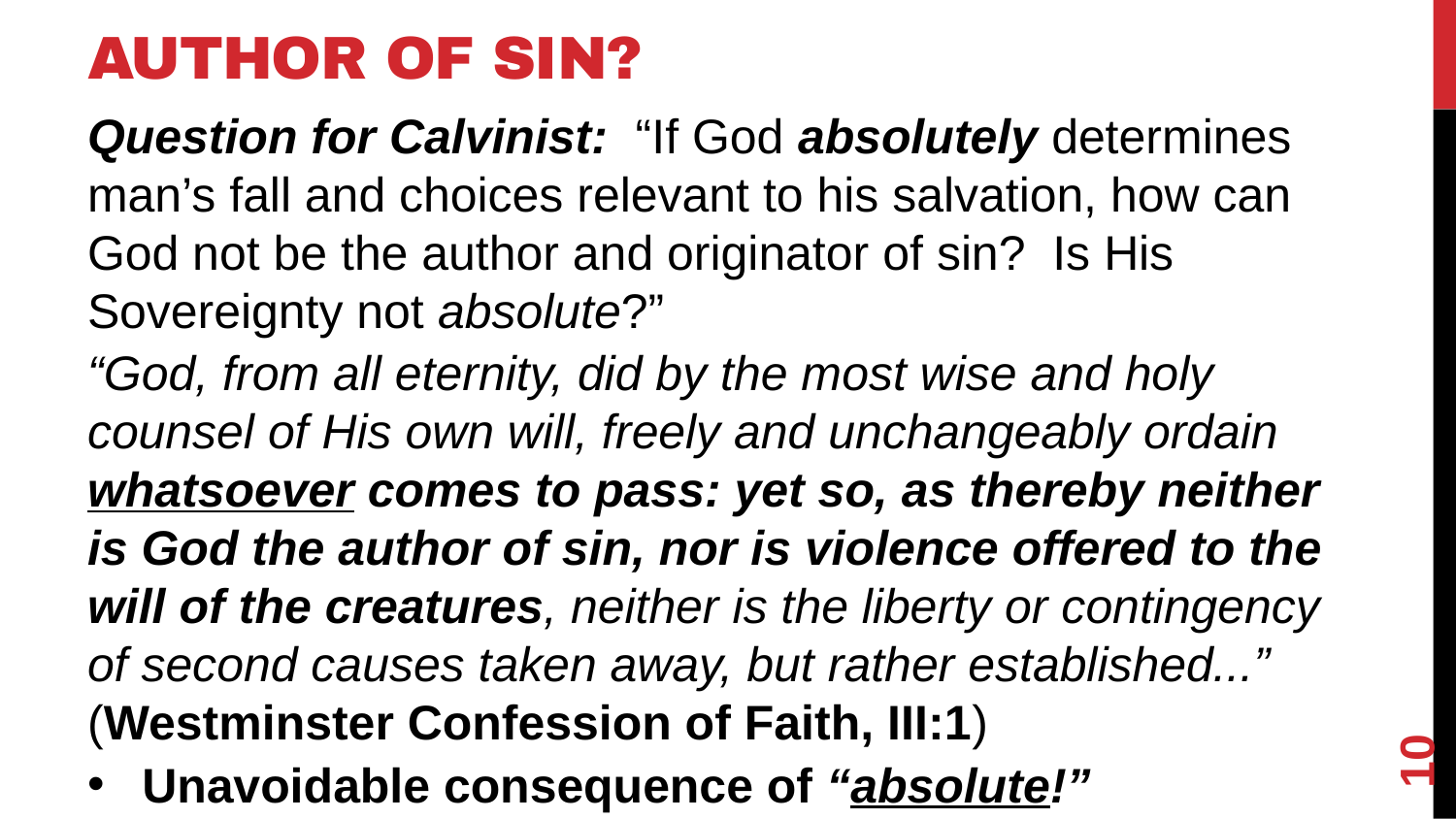

# Author of Sin?
Question for Calvinist:  “If God absolutely determines man’s fall and choices relevant to his salvation, how can God not be the author and originator of sin?  Is His Sovereignty not absolute?”
“God, from all eternity, did by the most wise and holy counsel of His own will, freely and unchangeably ordain whatsoever comes to pass: yet so, as thereby neither is God the author of sin, nor is violence offered to the will of the creatures, neither is the liberty or contingency of second causes taken away, but rather established...” (Westminster Confession of Faith, III:1)
Unavoidable consequence of “absolute!”
10